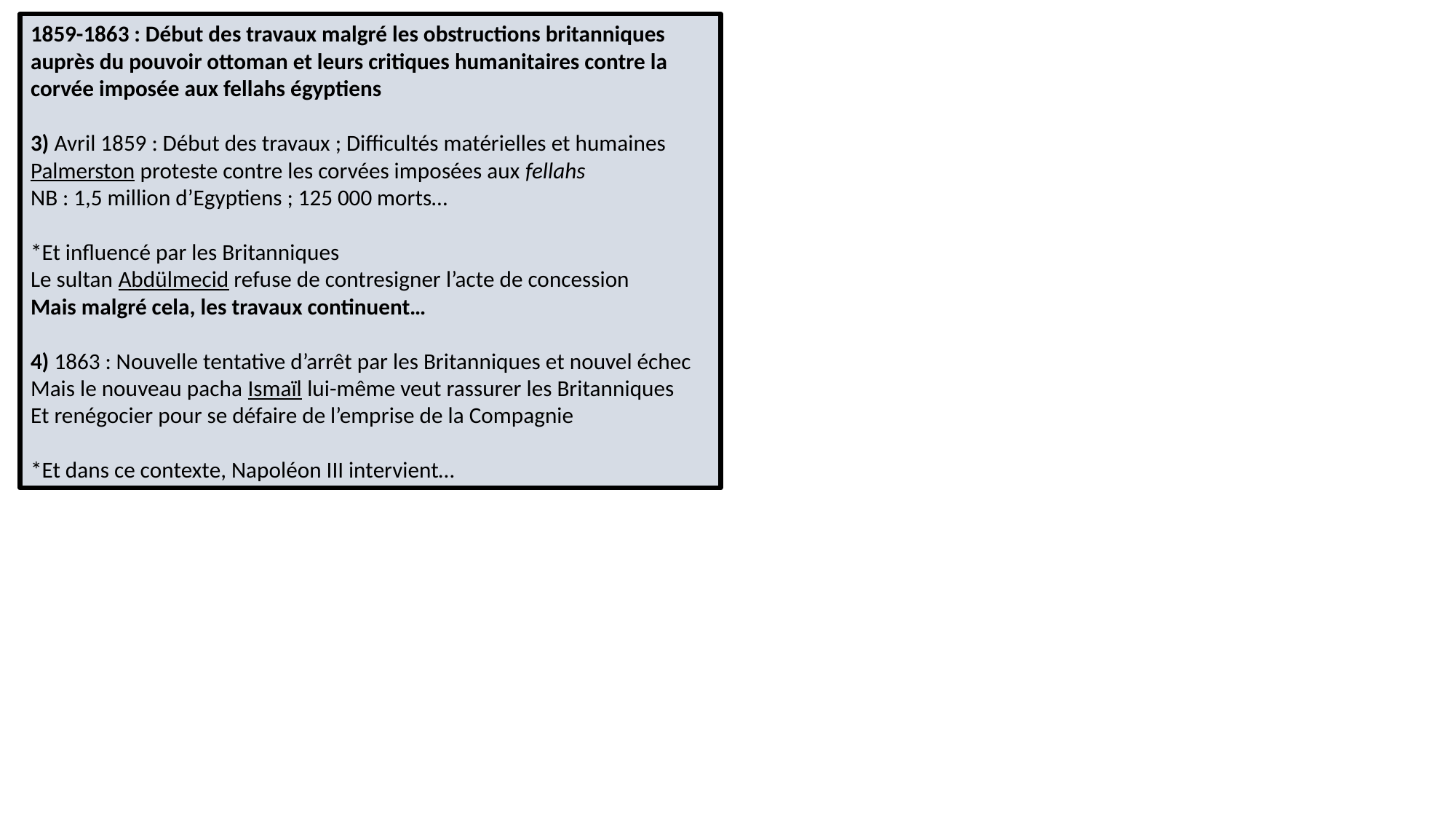

1859-1863 : Début des travaux malgré les obstructions britanniques auprès du pouvoir ottoman et leurs critiques humanitaires contre la corvée imposée aux fellahs égyptiens

3) Avril 1859 : Début des travaux ; Difficultés matérielles et humaines
Palmerston proteste contre les corvées imposées aux fellahs
NB : 1,5 million d’Egyptiens ; 125 000 morts…

*Et influencé par les Britanniques
Le sultan Abdülmecid refuse de contresigner l’acte de concession
Mais malgré cela, les travaux continuent…

4) 1863 : Nouvelle tentative d’arrêt par les Britanniques et nouvel échec
Mais le nouveau pacha Ismaïl lui-même veut rassurer les Britanniques
Et renégocier pour se défaire de l’emprise de la Compagnie

*Et dans ce contexte, Napoléon III intervient…